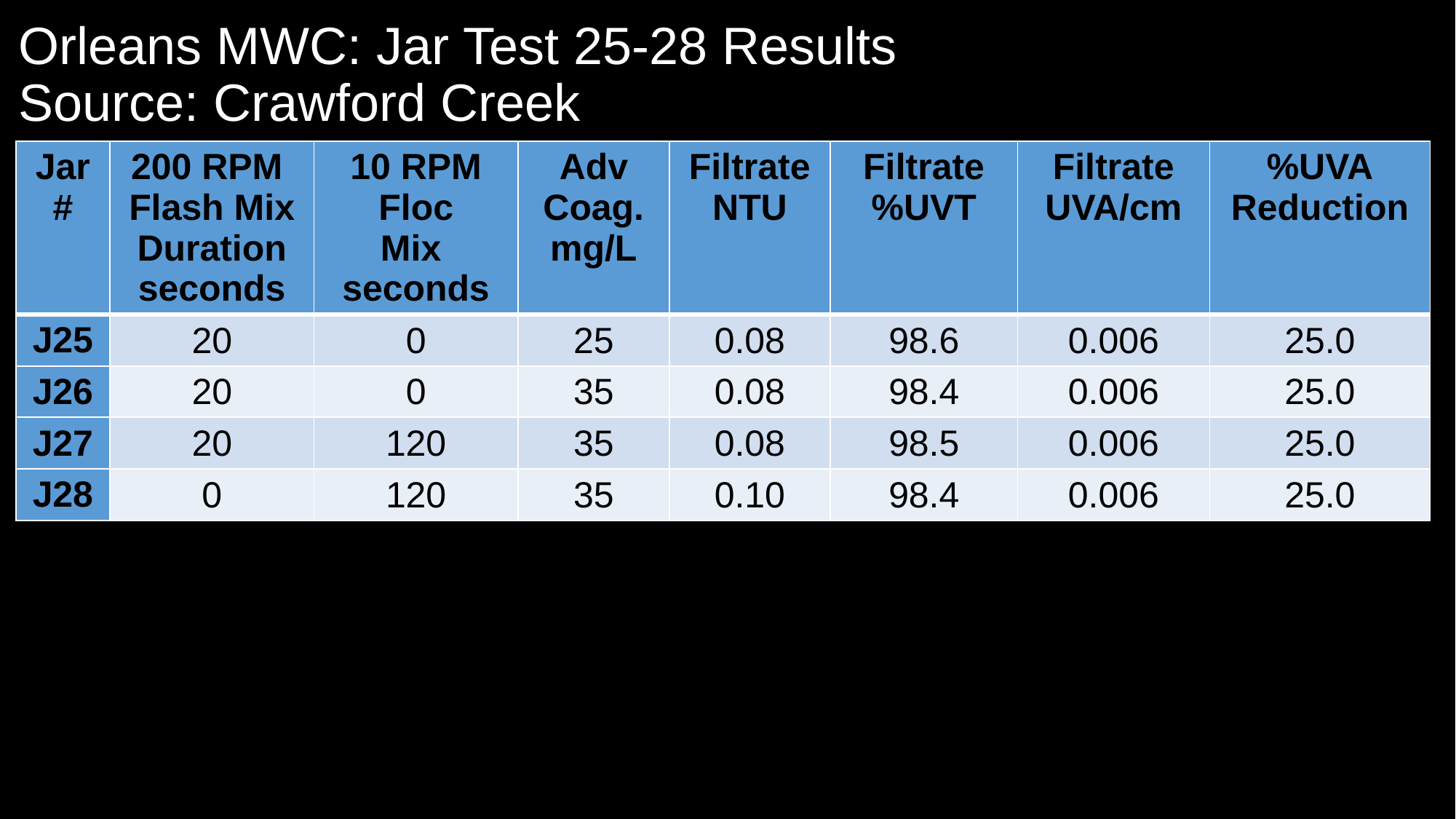

# Orleans MWC: Jar Test 25-28 Results Source: Crawford Creek
| Jar # | 200 RPM Flash Mix Duration seconds | 10 RPM Floc Mix seconds | Adv Coag. mg/L | Filtrate NTU | Filtrate %UVT | Filtrate UVA/cm | %UVA Reduction |
| --- | --- | --- | --- | --- | --- | --- | --- |
| J25 | 20 | 0 | 25 | 0.08 | 98.6 | 0.006 | 25.0 |
| J26 | 20 | 0 | 35 | 0.08 | 98.4 | 0.006 | 25.0 |
| J27 | 20 | 120 | 35 | 0.08 | 98.5 | 0.006 | 25.0 |
| J28 | 0 | 120 | 35 | 0.10 | 98.4 | 0.006 | 25.0 |